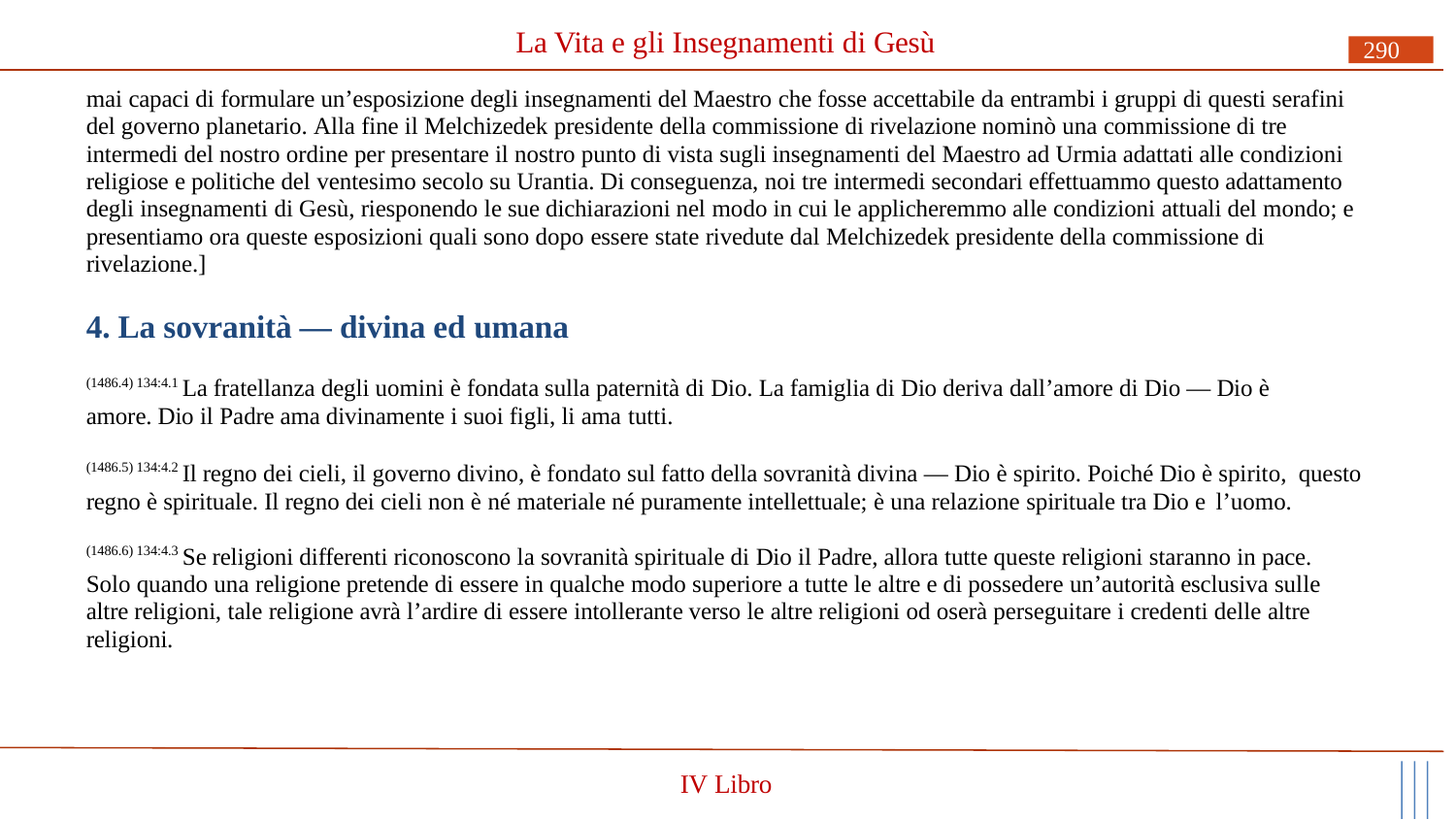

# La Vita e gli Insegnamenti di Gesù
290

mai capaci di formulare un’esposizione degli insegnamenti del Maestro che fosse accettabile da entrambi i gruppi di questi serafini  del governo planetario. Alla fine il Melchizedek presidente della commissione di rivelazione nominò una commissione di tre  intermedi del nostro ordine per presentare il nostro punto di vista sugli insegnamenti del Maestro ad Urmia adattati alle condizioni  religiose e politiche del ventesimo secolo su Urantia. Di conseguenza, noi tre intermedi secondari effettuammo questo adattamento  degli insegnamenti di Gesù, riesponendo le sue dichiarazioni nel modo in cui le applicheremmo alle condizioni attuali del mondo; e  presentiamo ora queste esposizioni quali sono dopo essere state rivedute dal Melchizedek presidente della commissione di  rivelazione.]

4. La sovranità — divina ed umana
(1486.4) 134:4.1 La fratellanza degli uomini è fondata sulla paternità di Dio. La famiglia di Dio deriva dall’amore di Dio — Dio è  amore. Dio il Padre ama divinamente i suoi figli, li ama tutti.

(1486.5) 134:4.2 Il regno dei cieli, il governo divino, è fondato sul fatto della sovranità divina — Dio è spirito. Poiché Dio è spirito,  questo regno è spirituale. Il regno dei cieli non è né materiale né puramente intellettuale; è una relazione spirituale tra Dio e l’uomo.

(1486.6) 134:4.3 Se religioni differenti riconoscono la sovranità spirituale di Dio il Padre, allora tutte queste religioni staranno in pace.  Solo quando una religione pretende di essere in qualche modo superiore a tutte le altre e di possedere un’autorità esclusiva sulle  altre religioni, tale religione avrà l’ardire di essere intollerante verso le altre religioni od oserà perseguitare i credenti delle altre  religioni.

IV Libro